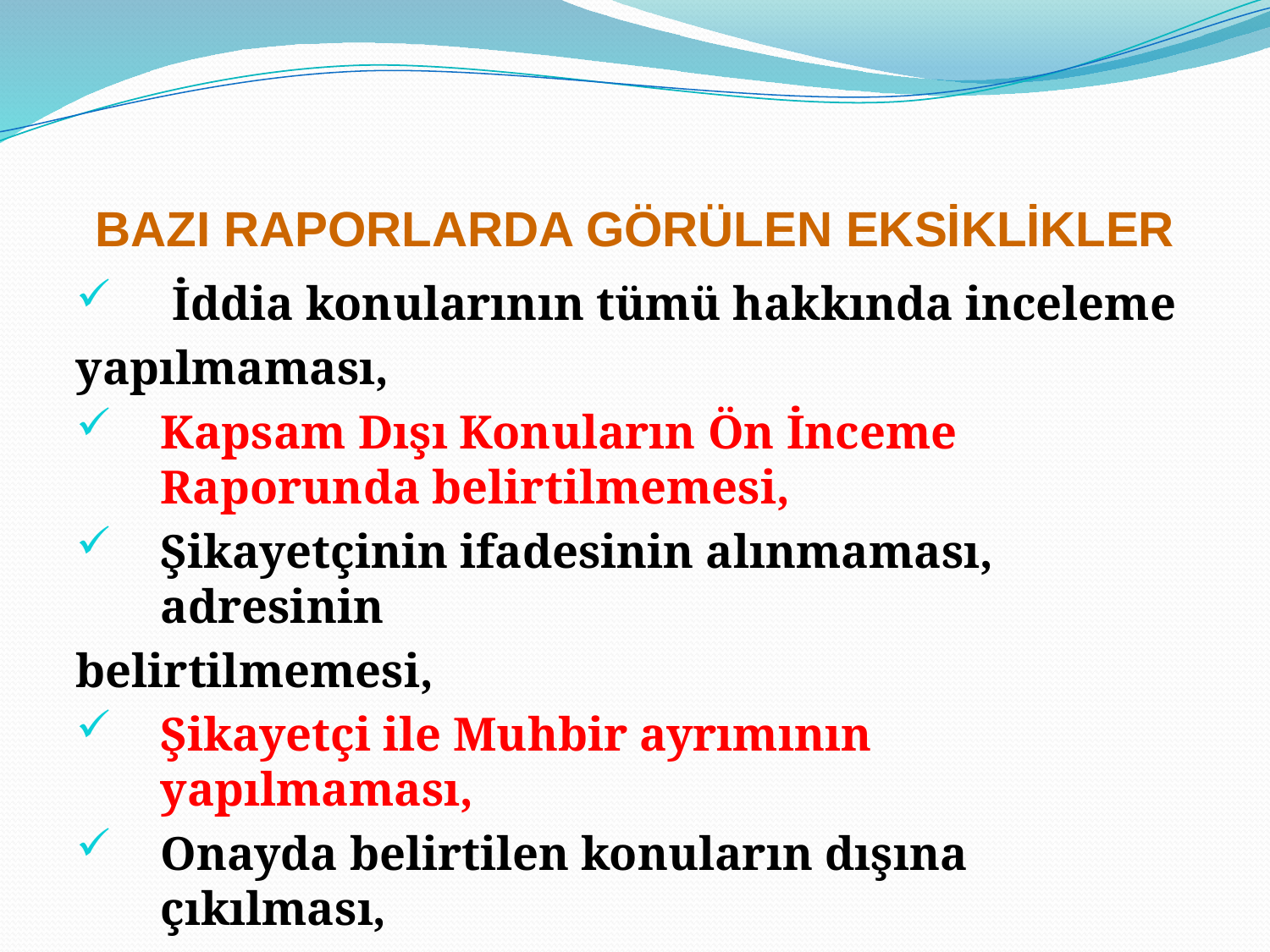

# BAZI RAPORLARDA GÖRÜLEN EKSİKLİKLER
 İddia konularının tümü hakkında inceleme
yapılmaması,
Kapsam Dışı Konuların Ön İnceme Raporunda belirtilmemesi,
Şikayetçinin ifadesinin alınmaması, adresinin
belirtilmemesi,
Şikayetçi ile Muhbir ayrımının yapılmaması,
Onayda belirtilen konuların dışına çıkılması,